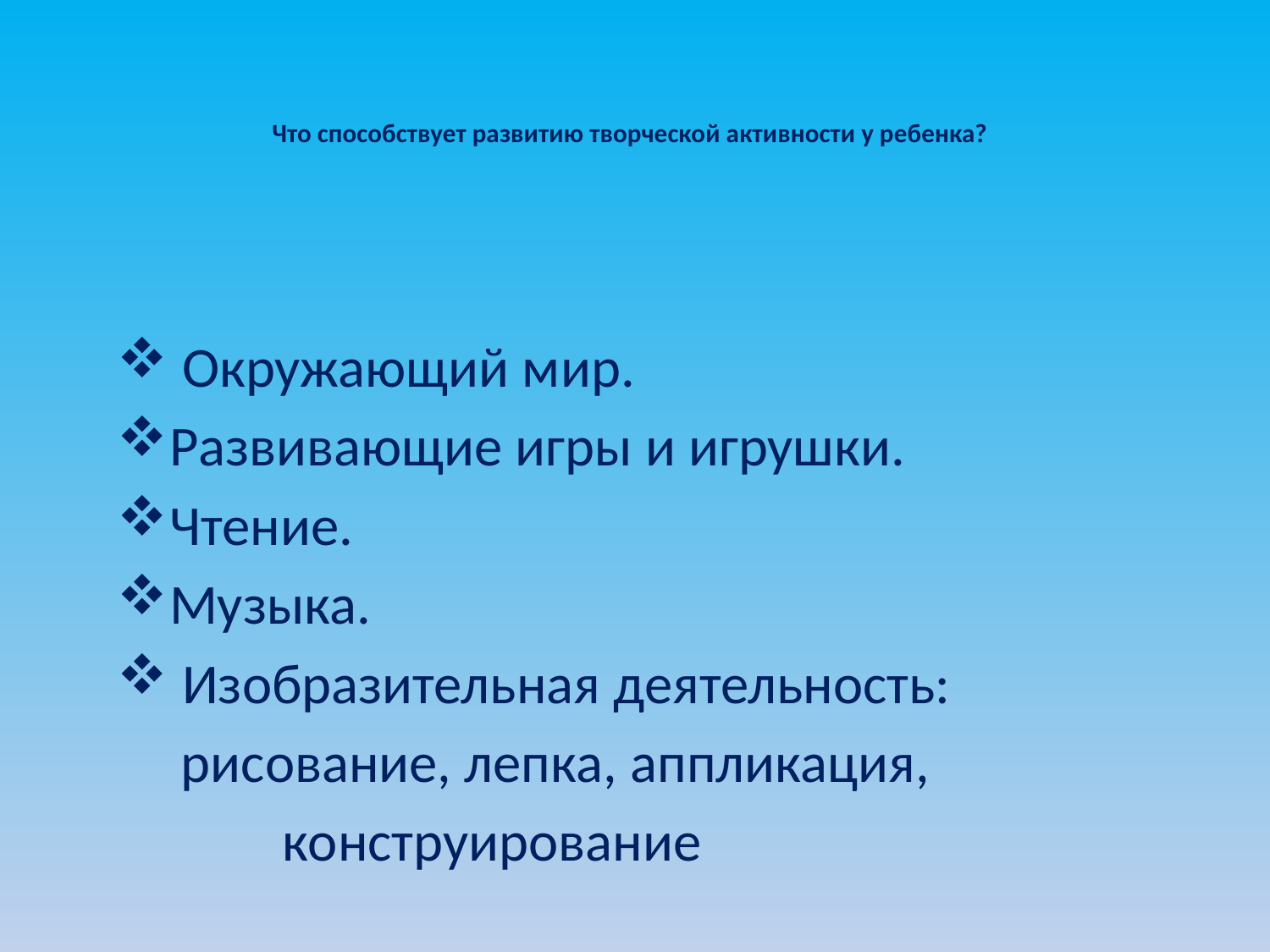

# Что способствует развитию творческой активности у ребенка?

 Окружающий мир.
Развивающие игры и игрушки.
Чтение.
Музыка.
 Изобразительная деятельность:
     рисование, лепка, аппликация,
             конструирование